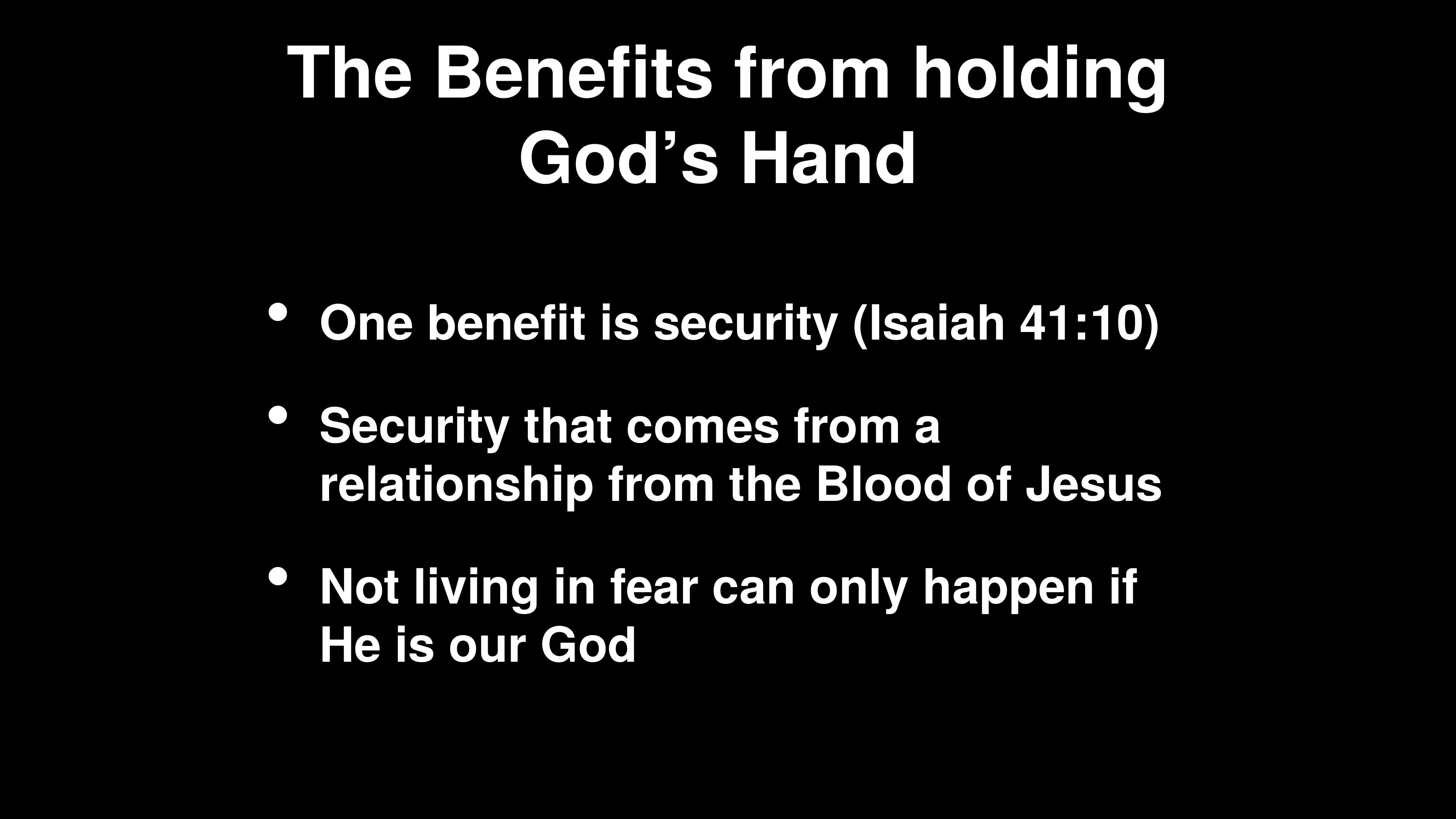

# The Benefits from holding God’s Hand
One benefit is security (Isaiah 41:10)
Security that comes from a relationship from the Blood of Jesus
Not living in fear can only happen if He is our God